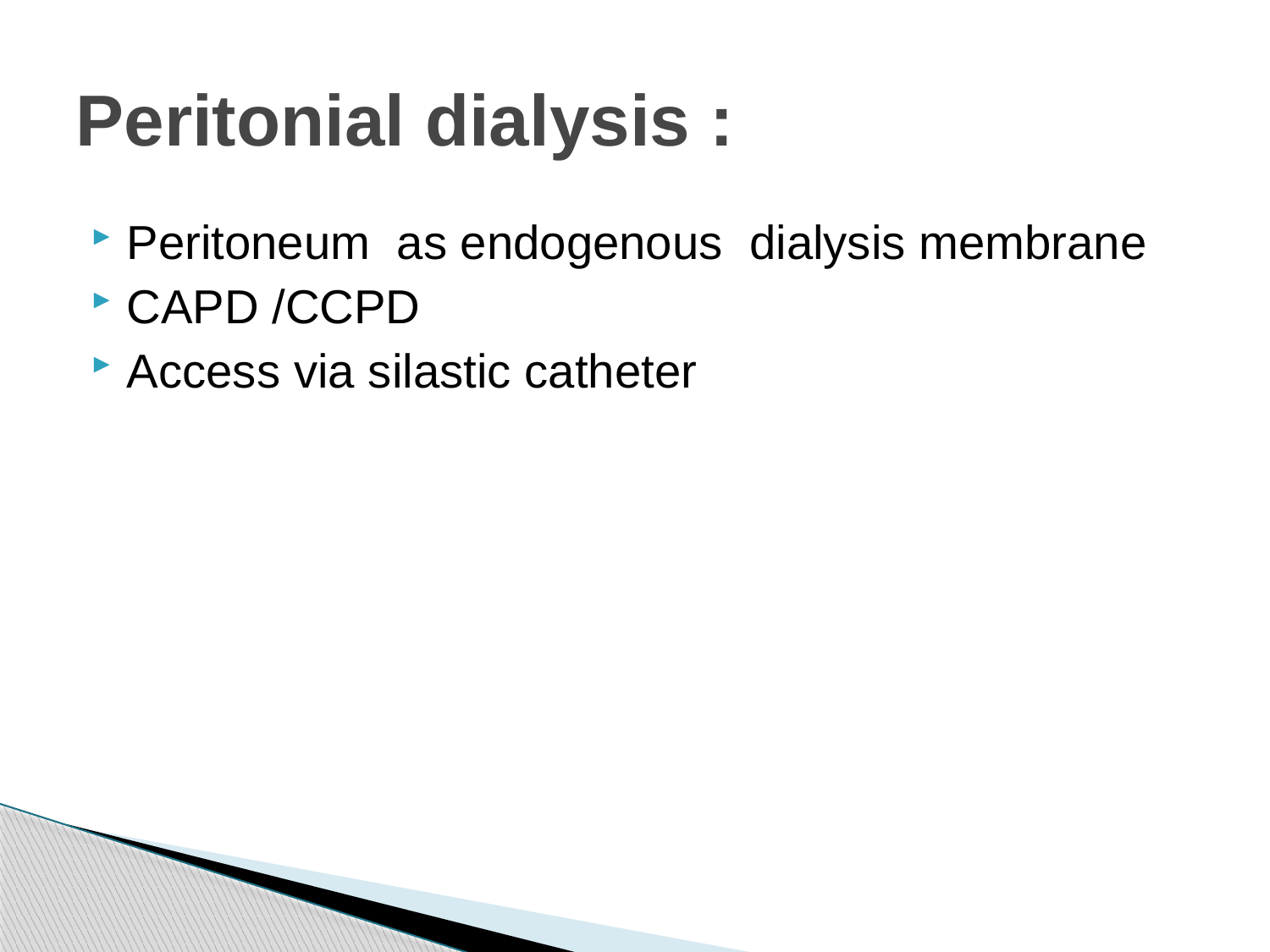

# Peritonial dialysis :
Peritoneum  as endogenous  dialysis membrane
CAPD /CCPD
Access via silastic catheter